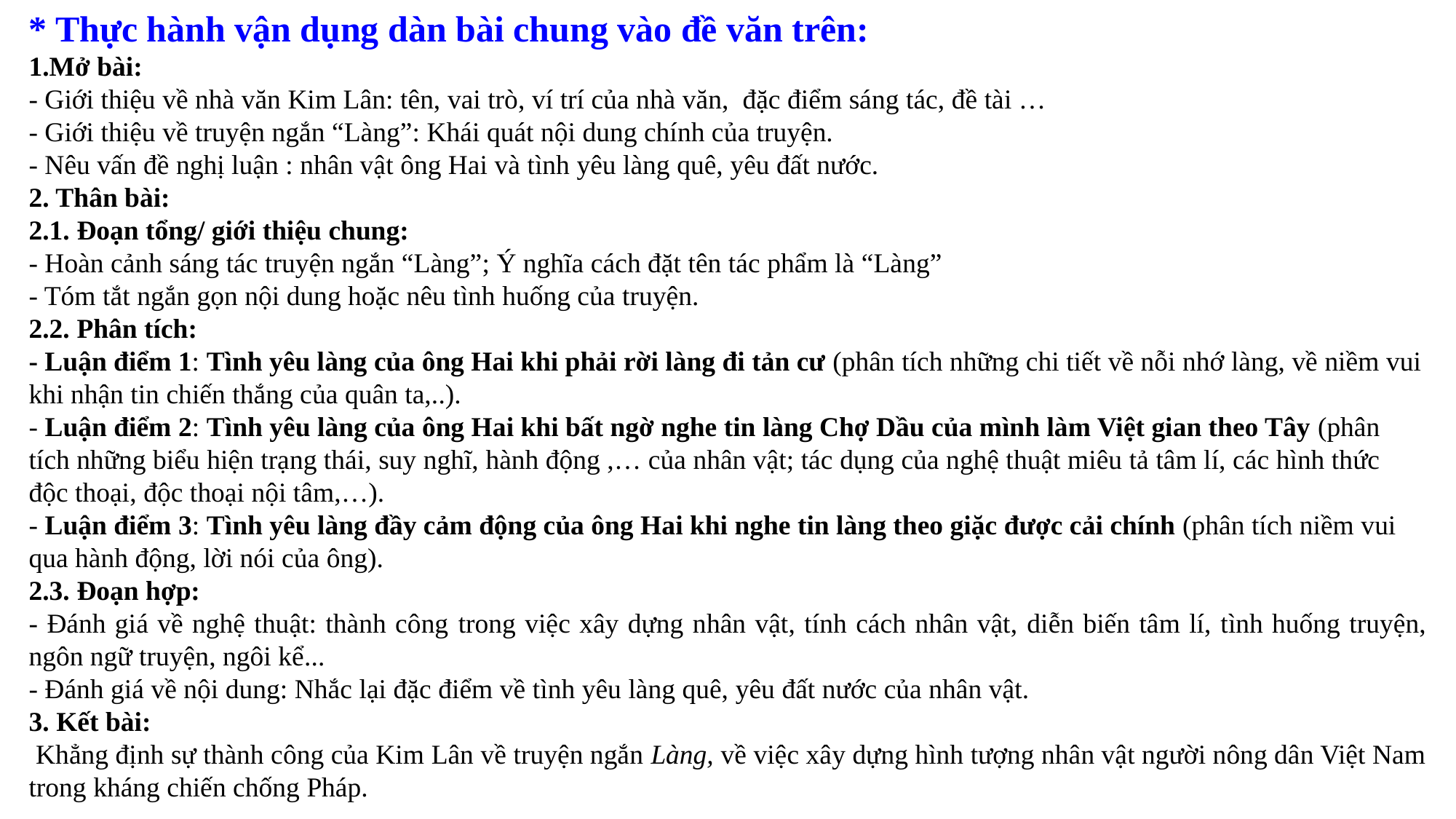

* Thực hành vận dụng dàn bài chung vào đề văn trên:
Mở bài:
- Giới thiệu về nhà văn Kim Lân: tên, vai trò, ví trí của nhà văn,  đặc điểm sáng tác, đề tài …
- Giới thiệu về truyện ngắn “Làng”: Khái quát nội dung chính của truyện.
- Nêu vấn đề nghị luận : nhân vật ông Hai và tình yêu làng quê, yêu đất nước.
2. Thân bài:
2.1. Đoạn tổng/ giới thiệu chung:
- Hoàn cảnh sáng tác truyện ngắn “Làng”; Ý nghĩa cách đặt tên tác phẩm là “Làng”
- Tóm tắt ngắn gọn nội dung hoặc nêu tình huống của truyện.
2.2. Phân tích:
- Luận điểm 1: Tình yêu làng của ông Hai khi phải rời làng đi tản cư (phân tích những chi tiết về nỗi nhớ làng, về niềm vui khi nhận tin chiến thắng của quân ta,..).
- Luận điểm 2: Tình yêu làng của ông Hai khi bất ngờ nghe tin làng Chợ Dầu của mình làm Việt gian theo Tây (phân tích những biểu hiện trạng thái, suy nghĩ, hành động ,… của nhân vật; tác dụng của nghệ thuật miêu tả tâm lí, các hình thức độc thoại, độc thoại nội tâm,…).
- Luận điểm 3: Tình yêu làng đầy cảm động của ông Hai khi nghe tin làng theo giặc được cải chính (phân tích niềm vui qua hành động, lời nói của ông).
2.3. Đoạn hợp:
- Đánh giá về nghệ thuật: thành công trong việc xây dựng nhân vật, tính cách nhân vật, diễn biến tâm lí, tình huống truyện, ngôn ngữ truyện, ngôi kể...
- Đánh giá về nội dung: Nhắc lại đặc điểm về tình yêu làng quê, yêu đất nước của nhân vật.
3. Kết bài:
 Khẳng định sự thành công của Kim Lân về truyện ngắn Làng, về việc xây dựng hình tượng nhân vật người nông dân Việt Nam trong kháng chiến chống Pháp.